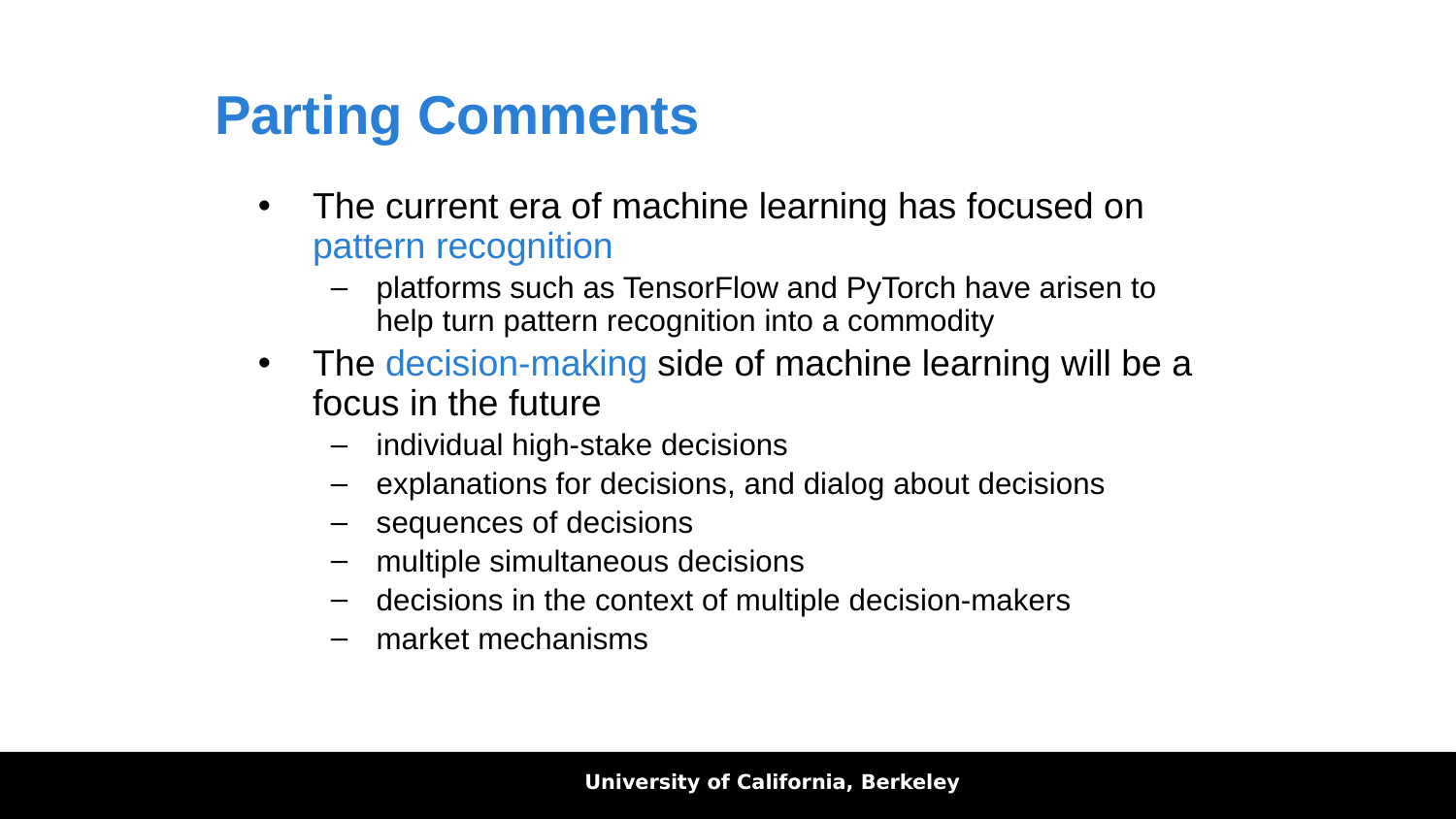

# Parting Comments
The current era of machine learning has focused on pattern recognition
platforms such as TensorFlow and PyTorch have arisen to help turn pattern recognition into a commodity
The decision-making side of machine learning will be a focus in the future
individual high-stake decisions
explanations for decisions, and dialog about decisions
sequences of decisions
multiple simultaneous decisions
decisions in the context of multiple decision-makers
market mechanisms

University of California, Berkeley